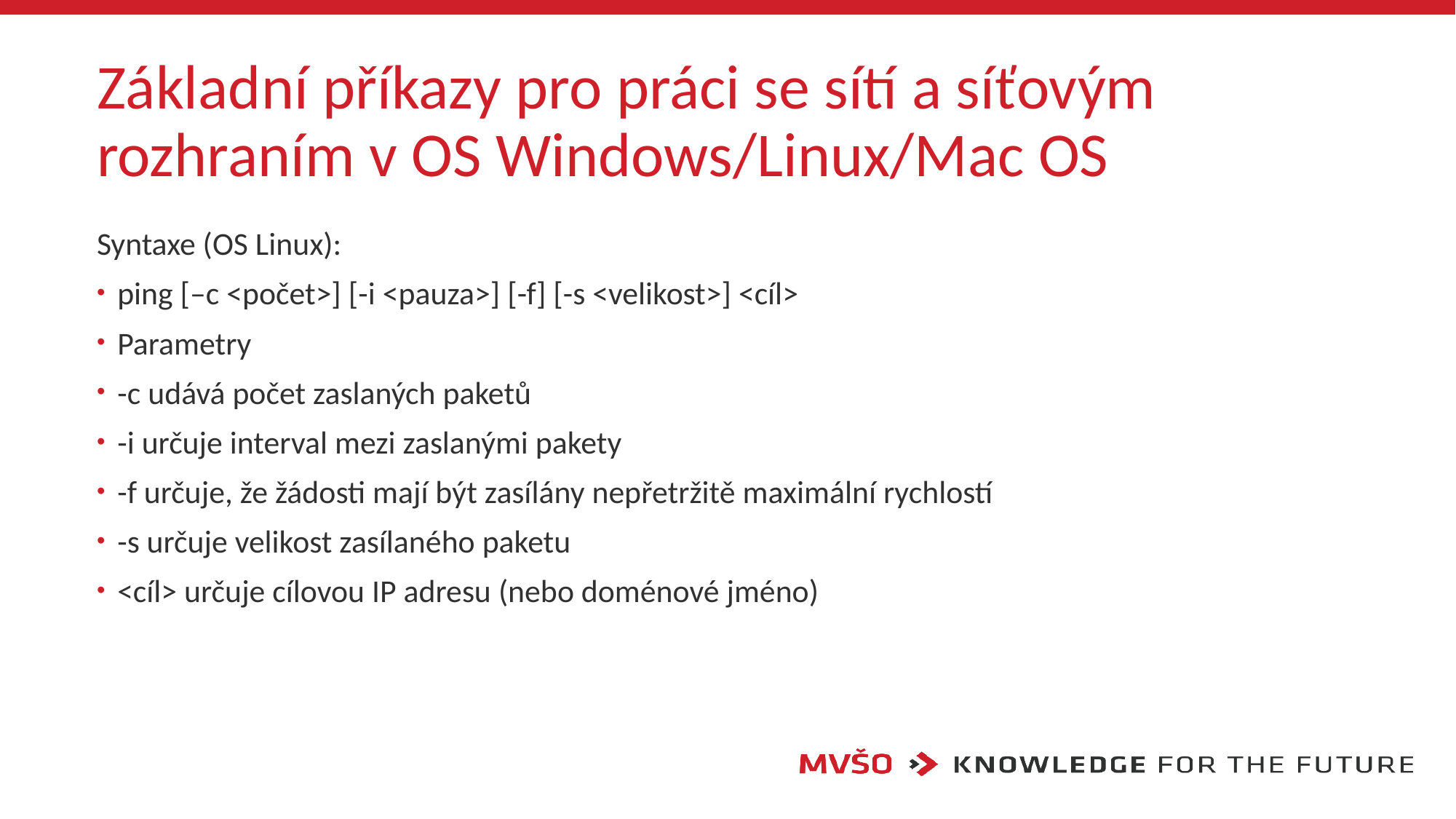

# Základní příkazy pro práci se sítí a síťovým rozhraním v OS Windows/Linux/Mac OS
Syntaxe (OS Linux):
ping [–c <počet>] [-i <pauza>] [-f] [-s <velikost>] <cíl>
Parametry
-c udává počet zaslaných paketů
-i určuje interval mezi zaslanými pakety
-f určuje, že žádosti mají být zasílány nepřetržitě maximální rychlostí
-s určuje velikost zasílaného paketu
<cíl> určuje cílovou IP adresu (nebo doménové jméno)